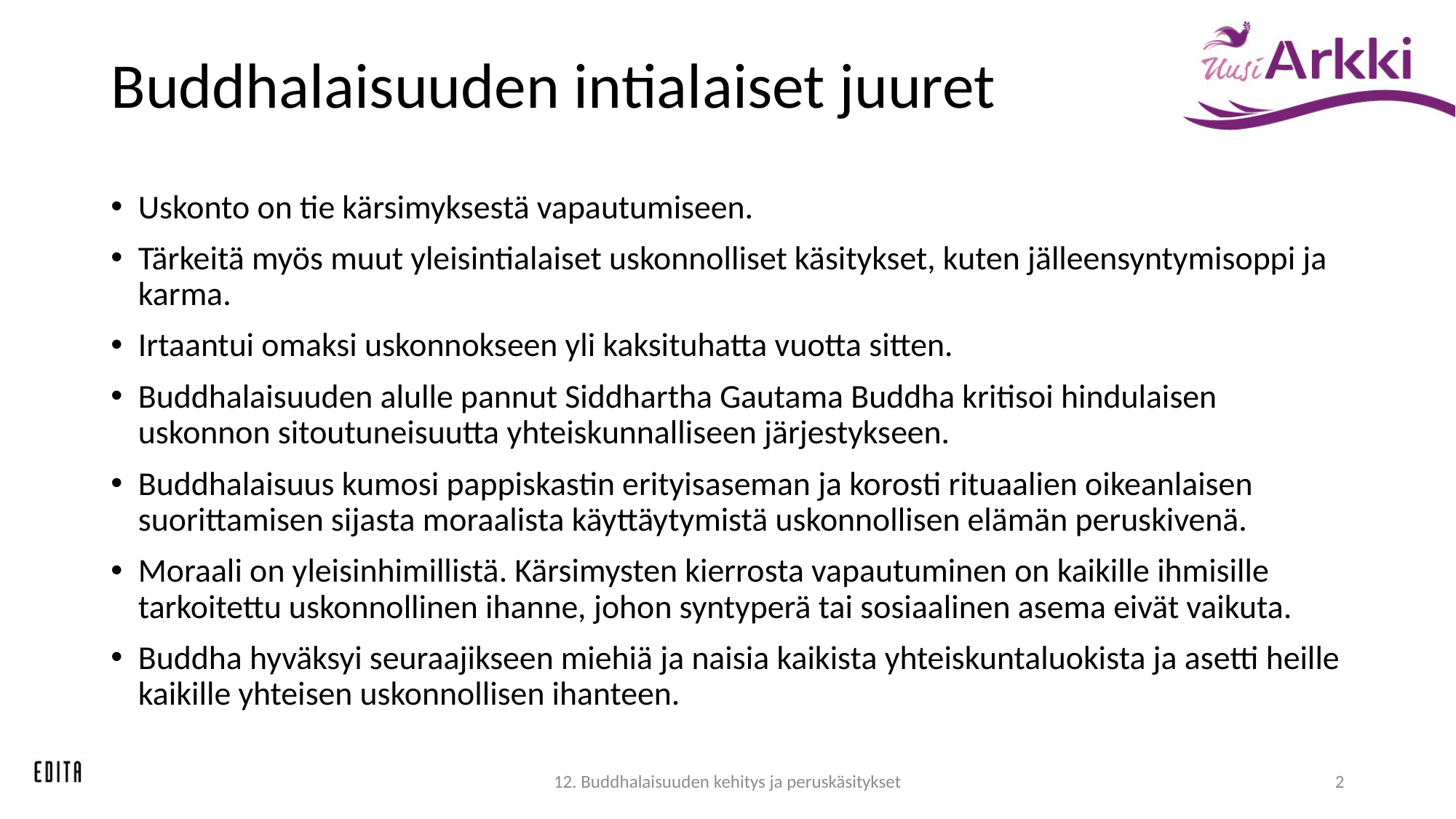

# Buddhalaisuuden intialaiset juuret
Uskonto on tie kärsimyksestä vapautumiseen.
Tärkeitä myös muut yleisintialaiset uskonnolliset käsitykset, kuten jälleensyntymisoppi ja karma.
Irtaantui omaksi uskonnokseen yli kaksituhatta vuotta sitten.
Buddhalaisuuden alulle pannut Siddhartha Gautama Buddha kritisoi hindulaisen uskonnon sitoutuneisuutta yhteiskunnalliseen järjestykseen.
Buddhalaisuus kumosi pappiskastin erityisaseman ja korosti rituaalien oikeanlaisen suorittamisen sijasta moraalista käyttäytymistä uskonnollisen elämän peruskivenä.
Moraali on yleisinhimillistä. Kärsimysten kierrosta vapautuminen on kaikille ihmisille tarkoitettu uskonnollinen ihanne, johon syntyperä tai sosiaalinen asema eivät vaikuta.
Buddha hyväksyi seuraajikseen miehiä ja naisia kaikista yhteiskuntaluokista ja asetti heille kaikille yhteisen uskonnollisen ihanteen.
12. Buddhalaisuuden kehitys ja peruskäsitykset
2